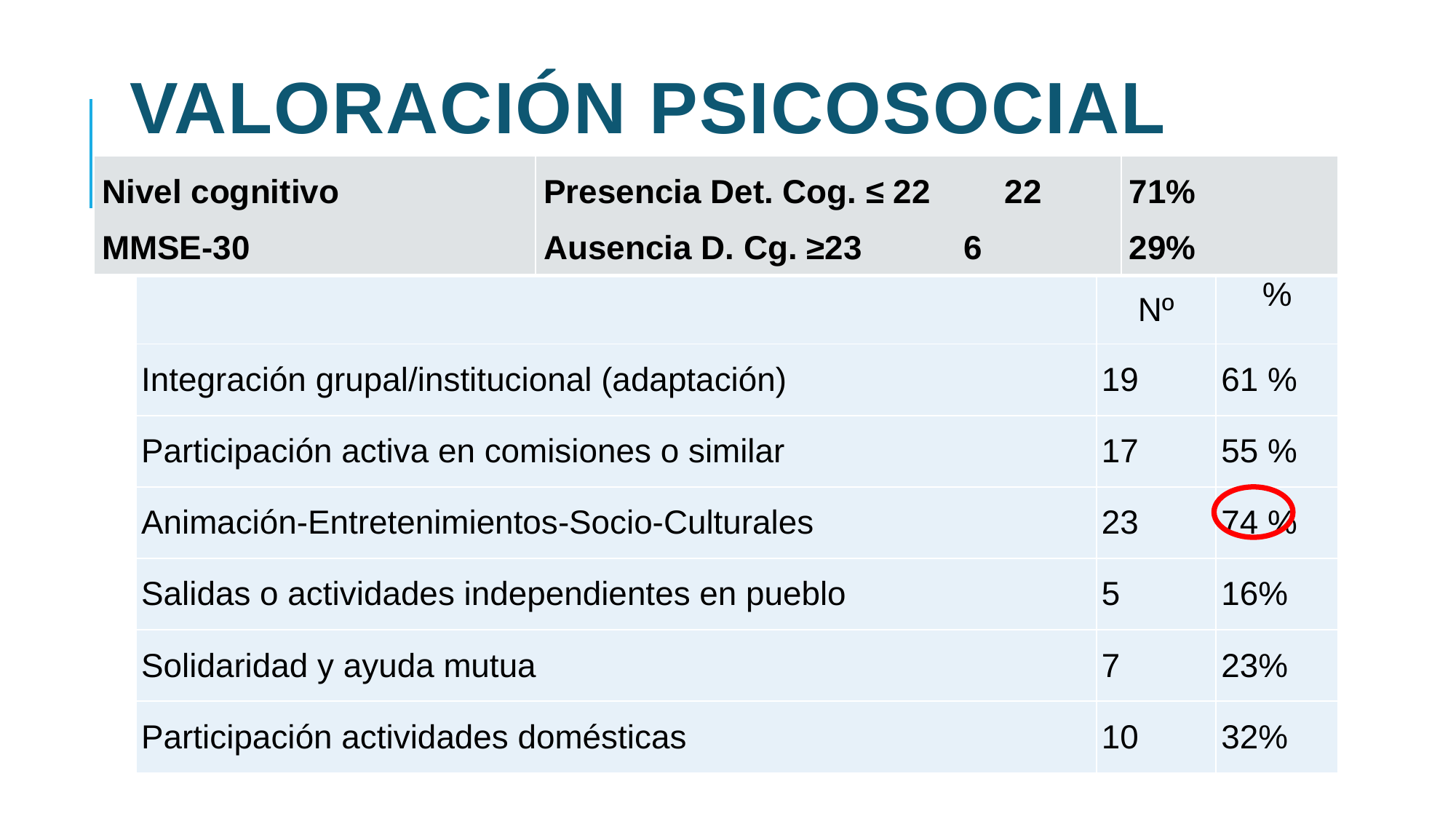

# Valoración psicosocial
| Nivel cognitivo MMSE-30 | Presencia Det. Cog. ≤ 22 22 Ausencia D. Cg. ≥23 6 | 71% 29% |
| --- | --- | --- |
|  | Nº | % |
| --- | --- | --- |
| Integración grupal/institucional (adaptación) | 19 | 61 % |
| Participación activa en comisiones o similar | 17 | 55 % |
| Animación-Entretenimientos-Socio-Culturales | 23 | 74 % |
| Salidas o actividades independientes en pueblo | 5 | 16% |
| Solidaridad y ayuda mutua | 7 | 23% |
| Participación actividades domésticas | 10 | 32% |